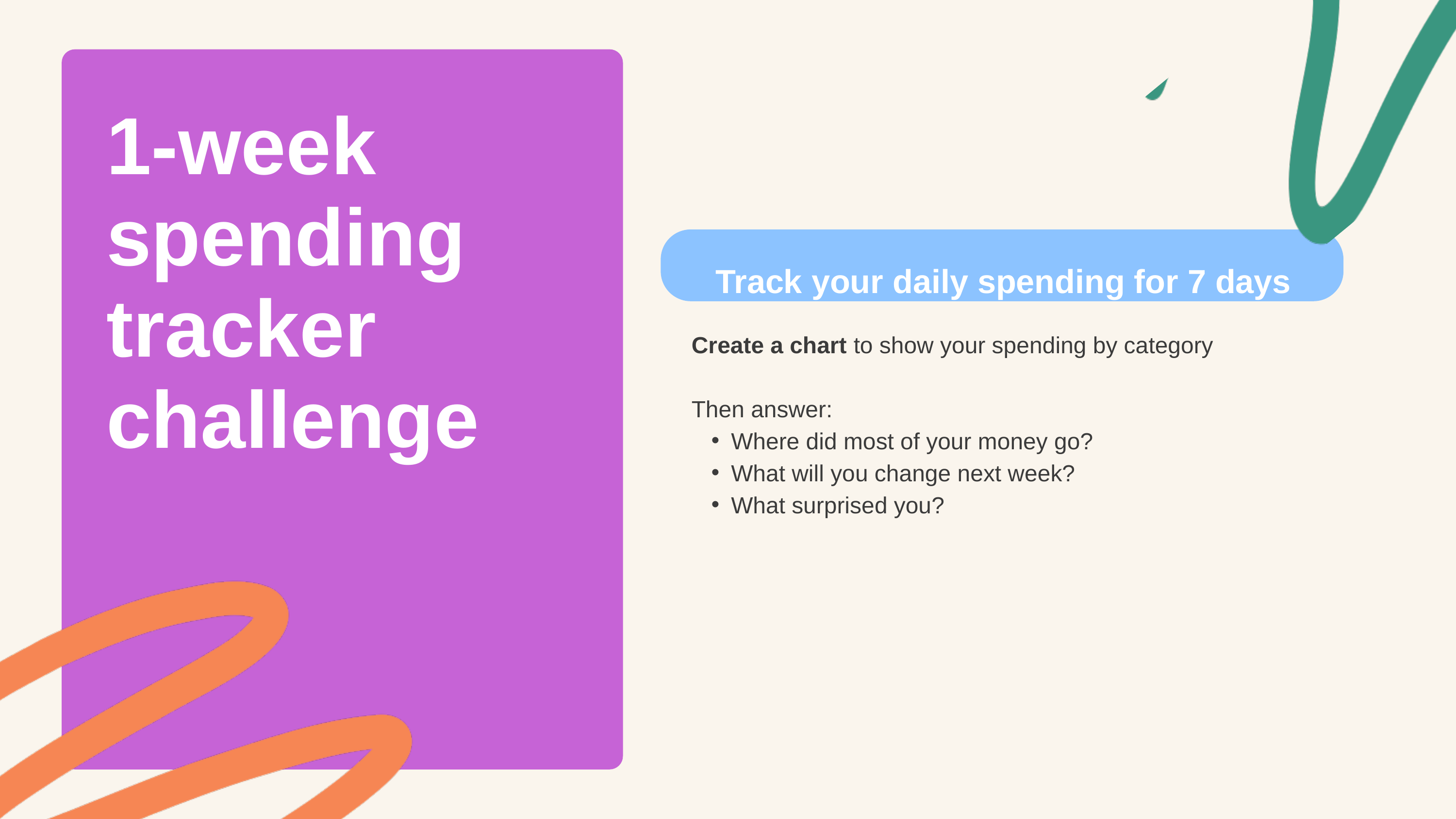

1-week spending tracker challenge

Track your daily spending for 7 days
Create a chart to show your spending by category

Then answer:
Where did most of your money go?
What will you change next week?
What surprised you?